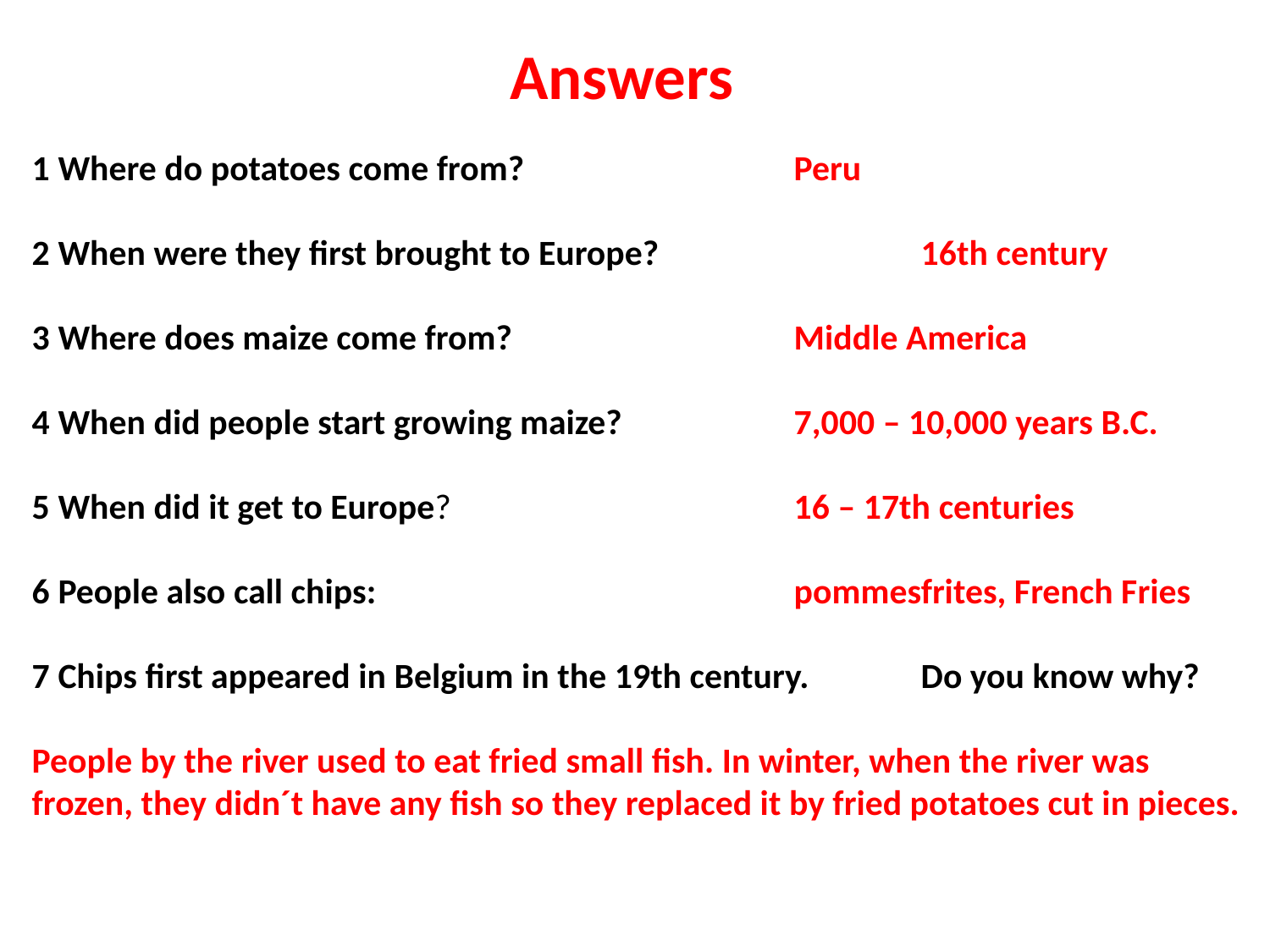

Answers
1 Where do potatoes come from?			Peru

2 When were they first brought to Europe? 		16th century

3 Where does maize come from? 			Middle America

4 When did people start growing maize? 		7,000 – 10,000 years B.C.

5 When did it get to Europe?			16 – 17th centuries

6 People also call chips:				pommesfrites, French Fries

7 Chips first appeared in Belgium in the 19th century.	Do you know why?

People by the river used to eat fried small fish. In winter, when the river was
frozen, they didn´t have any fish so they replaced it by fried potatoes cut in pieces.